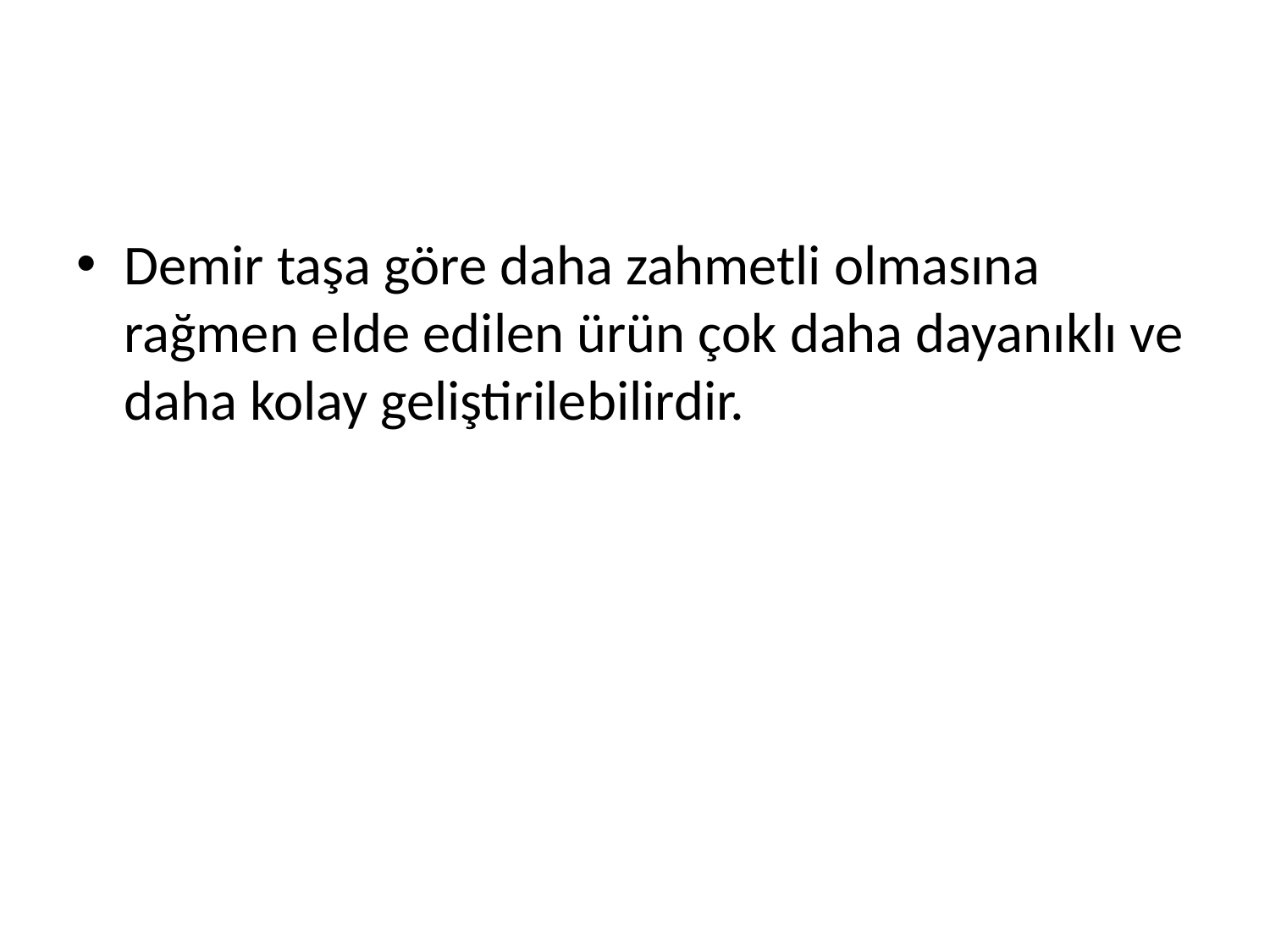

#
Demir taşa göre daha zahmetli olmasına rağmen elde edilen ürün çok daha dayanıklı ve daha kolay geliştirilebilirdir.